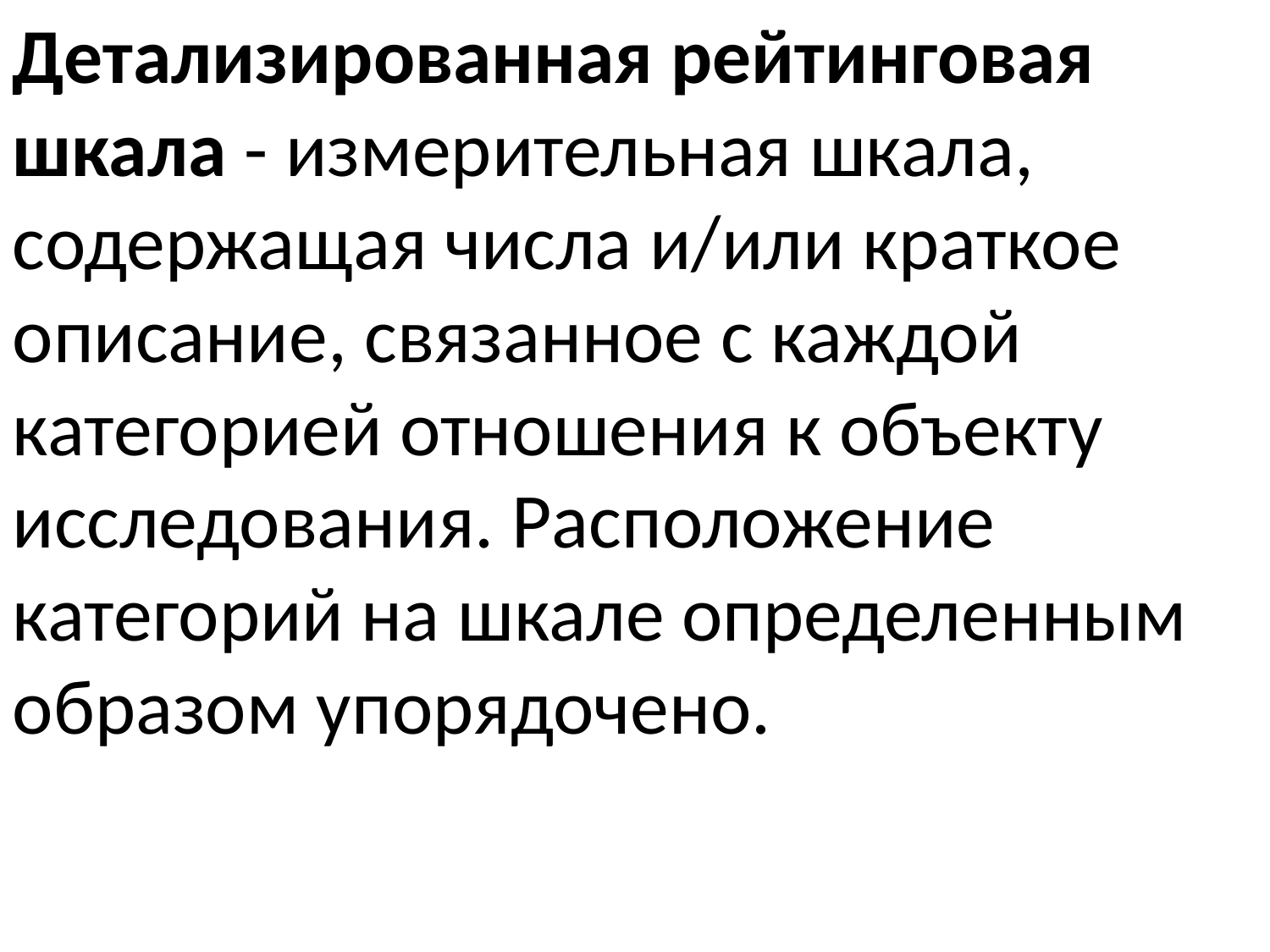

Детализированная рейтинговая шкала - измерительная шкала, содержащая числа и/или краткое описание, связанное с каждой категорией отношения к объекту исследования. Расположение категорий на шкале определенным образом упорядочено.